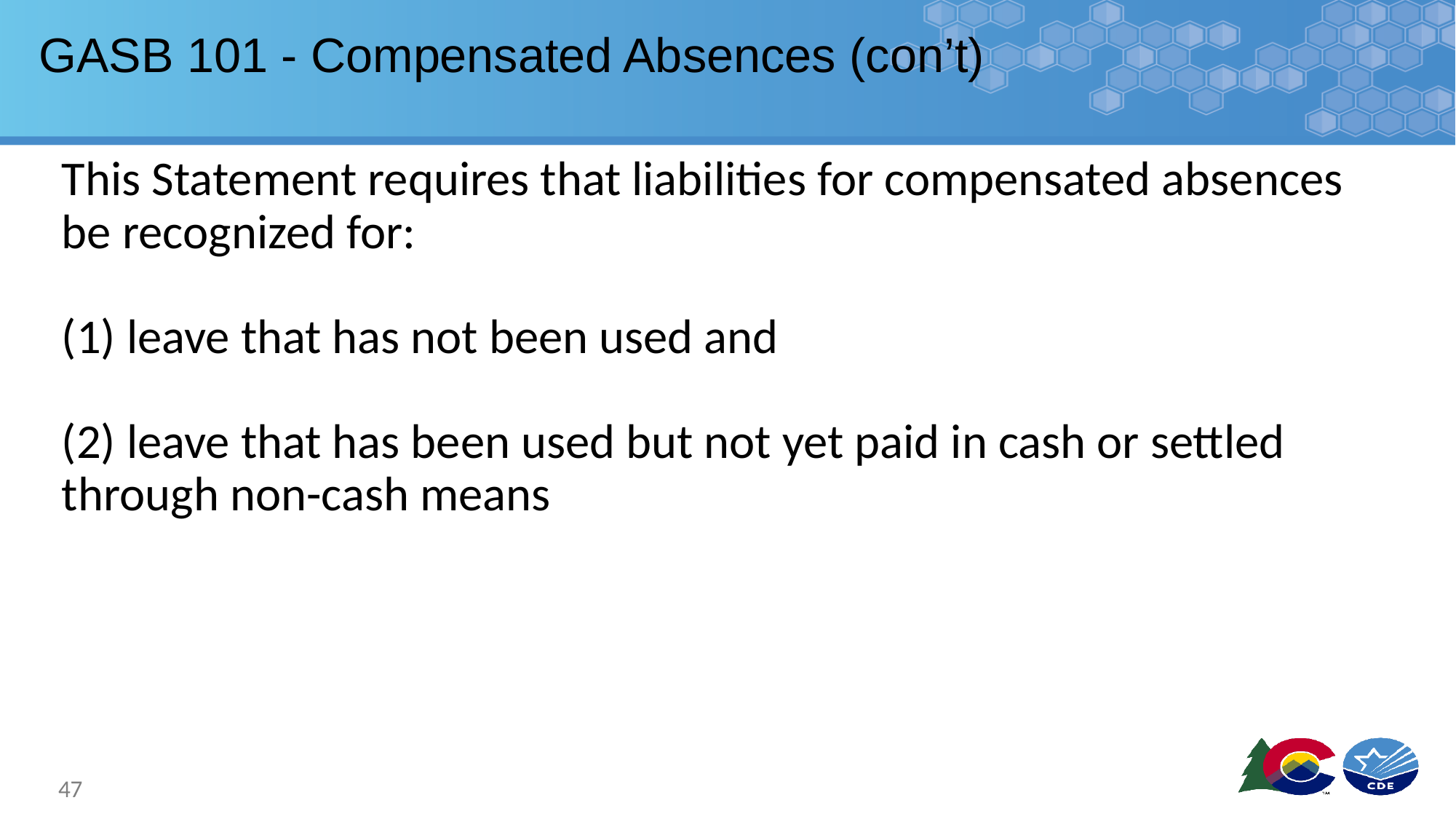

# GASB 101 - Compensated Absences (con’t)
This Statement requires that liabilities for compensated absences be recognized for:

(1) leave that has not been used and

(2) leave that has been used but not yet paid in cash or settled through non-cash means

47